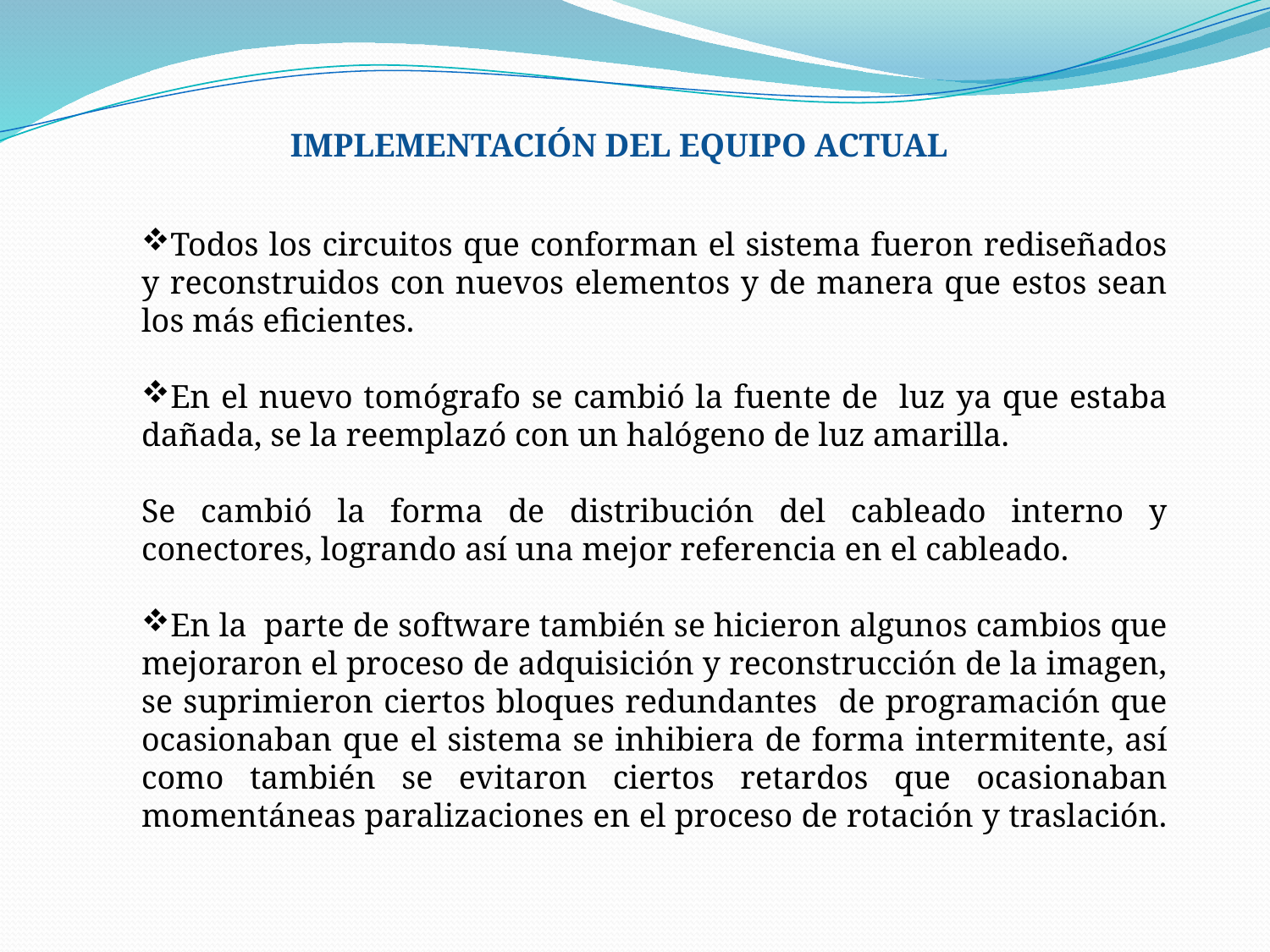

IMPLEMENTACIÓN DEL EQUIPO ACTUAL
Todos los circuitos que conforman el sistema fueron rediseñados y reconstruidos con nuevos elementos y de manera que estos sean los más eficientes.

En el nuevo tomógrafo se cambió la fuente de  luz ya que estaba dañada, se la reemplazó con un halógeno de luz amarilla.

Se cambió la forma de distribución del cableado interno y conectores, logrando así una mejor referencia en el cableado.

En la  parte de software también se hicieron algunos cambios que mejoraron el proceso de adquisición y reconstrucción de la imagen, se suprimieron ciertos bloques redundantes  de programación que ocasionaban que el sistema se inhibiera de forma intermitente, así como también se evitaron ciertos retardos que ocasionaban momentáneas paralizaciones en el proceso de rotación y traslación.